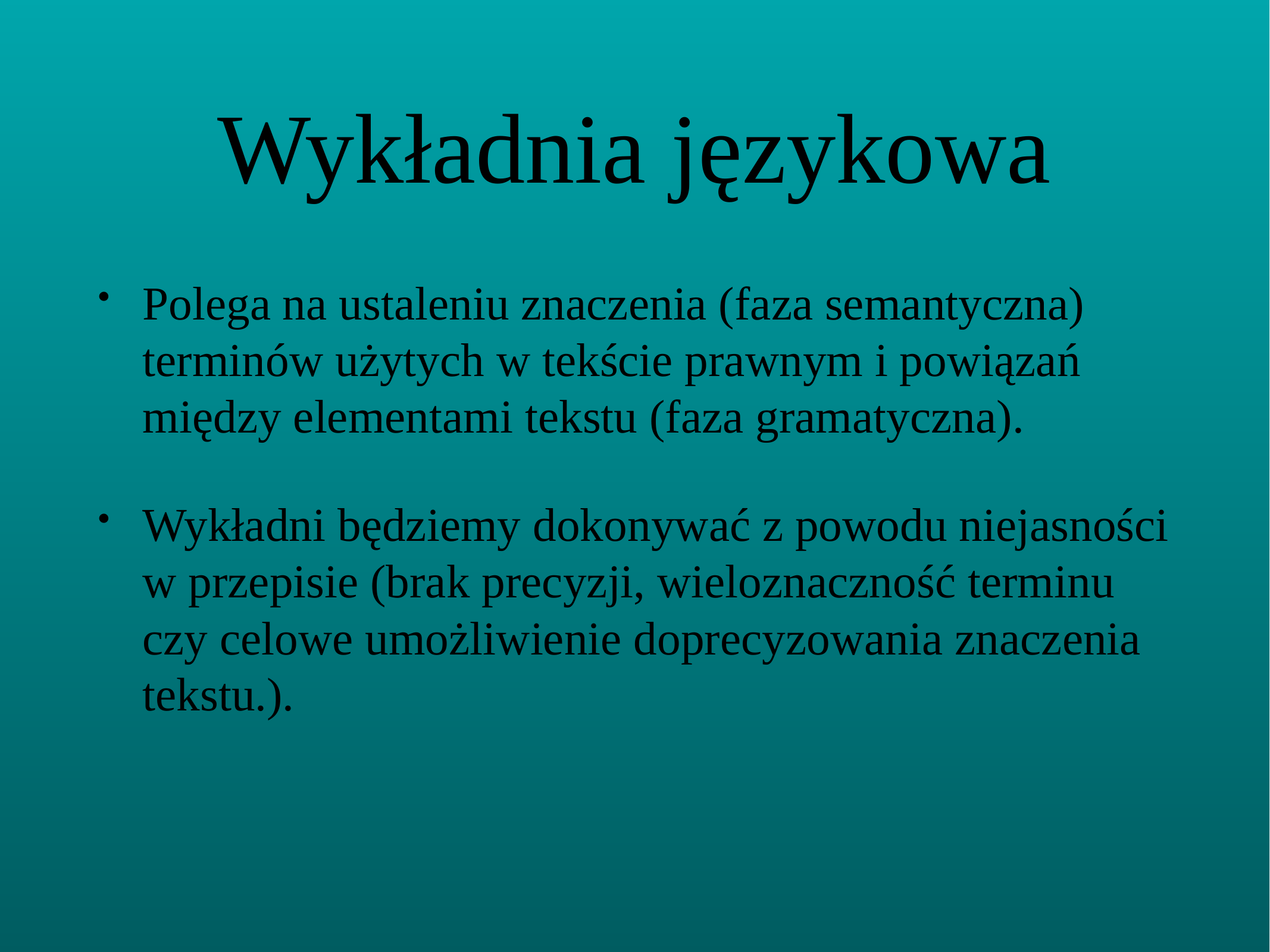

# Wykładnia językowa
Polega na ustaleniu znaczenia (faza semantyczna) terminów użytych w tekście prawnym i powiązań między elementami tekstu (faza gramatyczna).
Wykładni będziemy dokonywać z powodu niejasności w przepisie (brak precyzji, wieloznaczność terminu czy celowe umożliwienie doprecyzowania znaczenia tekstu.).